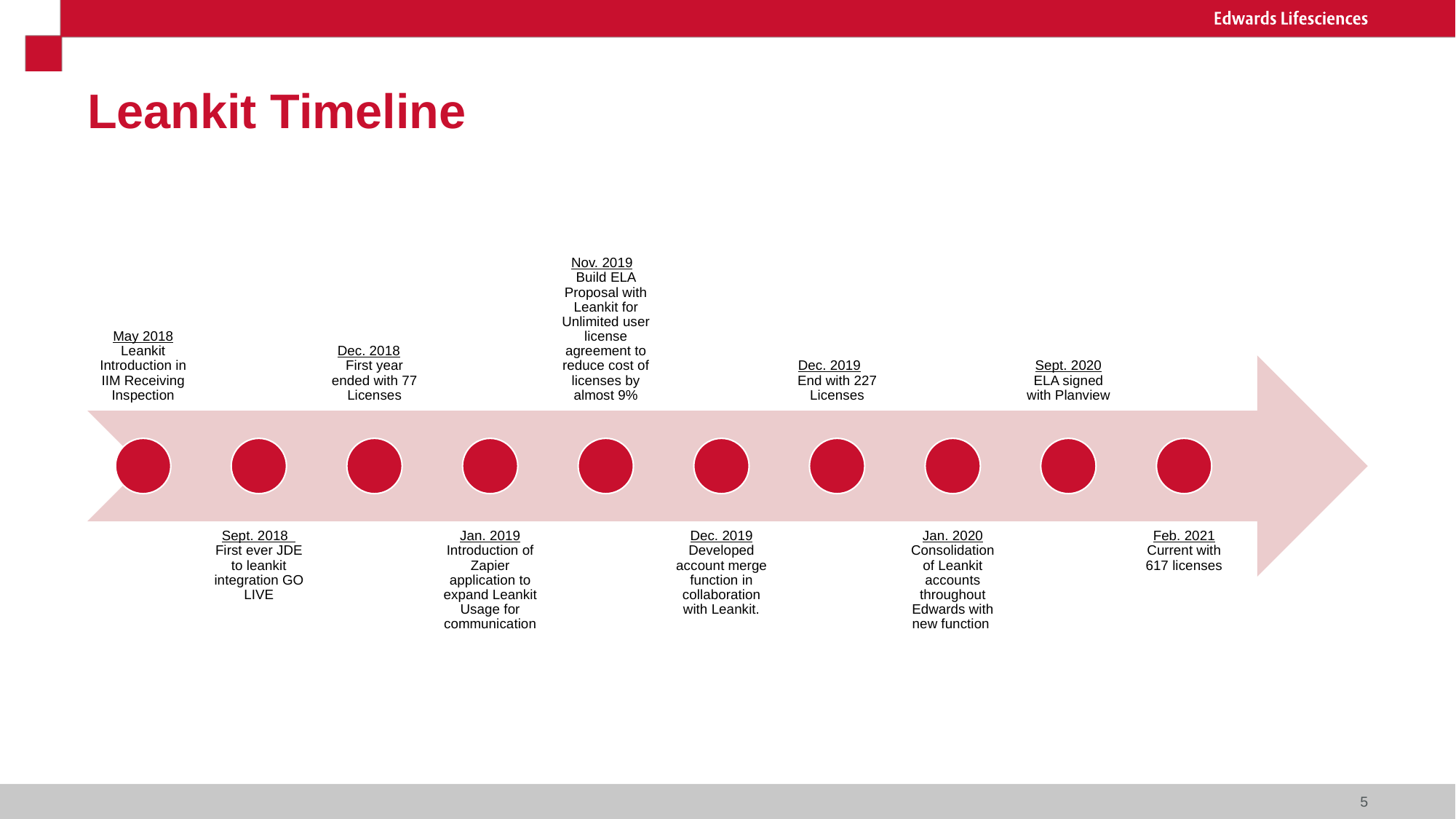

# Leankit Timeline
May 2018 Leankit Introduction in IIM Receiving Inspection
Sept. 2018   First ever JDE to leankit integration GO LIVE
Dec. 2018    First year ended with 77 Licenses
Jan. 2019 Introduction of Zapier application to expand Leankit Usage for communication
Nov. 2019   Build ELA Proposal with Leankit for Unlimited user license agreement to reduce cost of licenses by almost 9%
Dec. 2019 Developed account merge function in collaboration with Leankit.
Dec. 2019     End with 227 Licenses
Jan. 2020 Consolidation of Leankit accounts throughout Edwards with new function
Sept. 2020 ELA signed with Planview
Feb. 2021 Current with 617 licenses
5